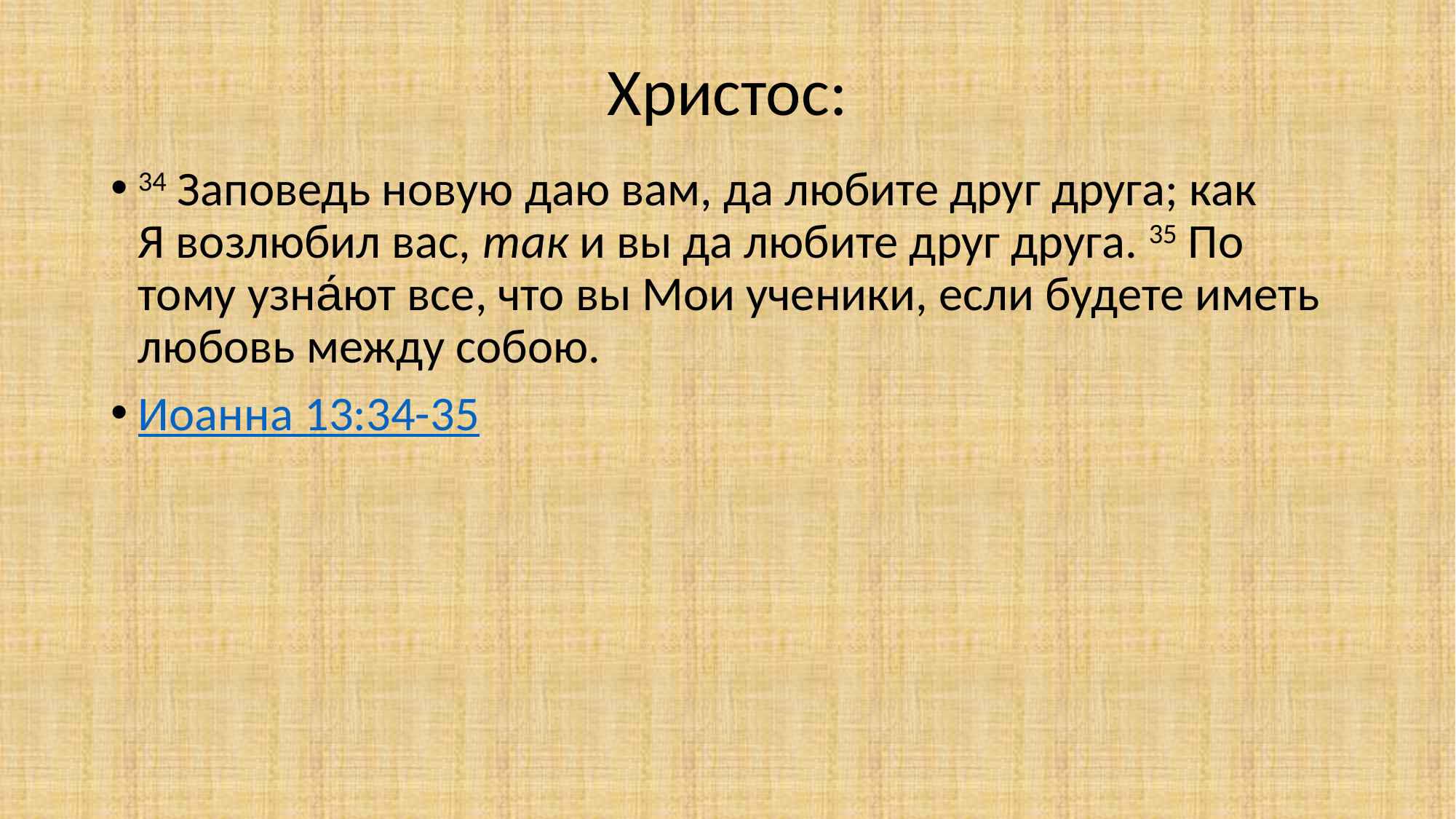

# Христос:
34 Заповедь новую даю вам, да любите друг друга; как Я возлюбил вас, так и вы да любите друг друга. 35 По тому узна́ют все, что вы Мои ученики, если будете иметь любовь между собою.
Иоанна 13:34-35